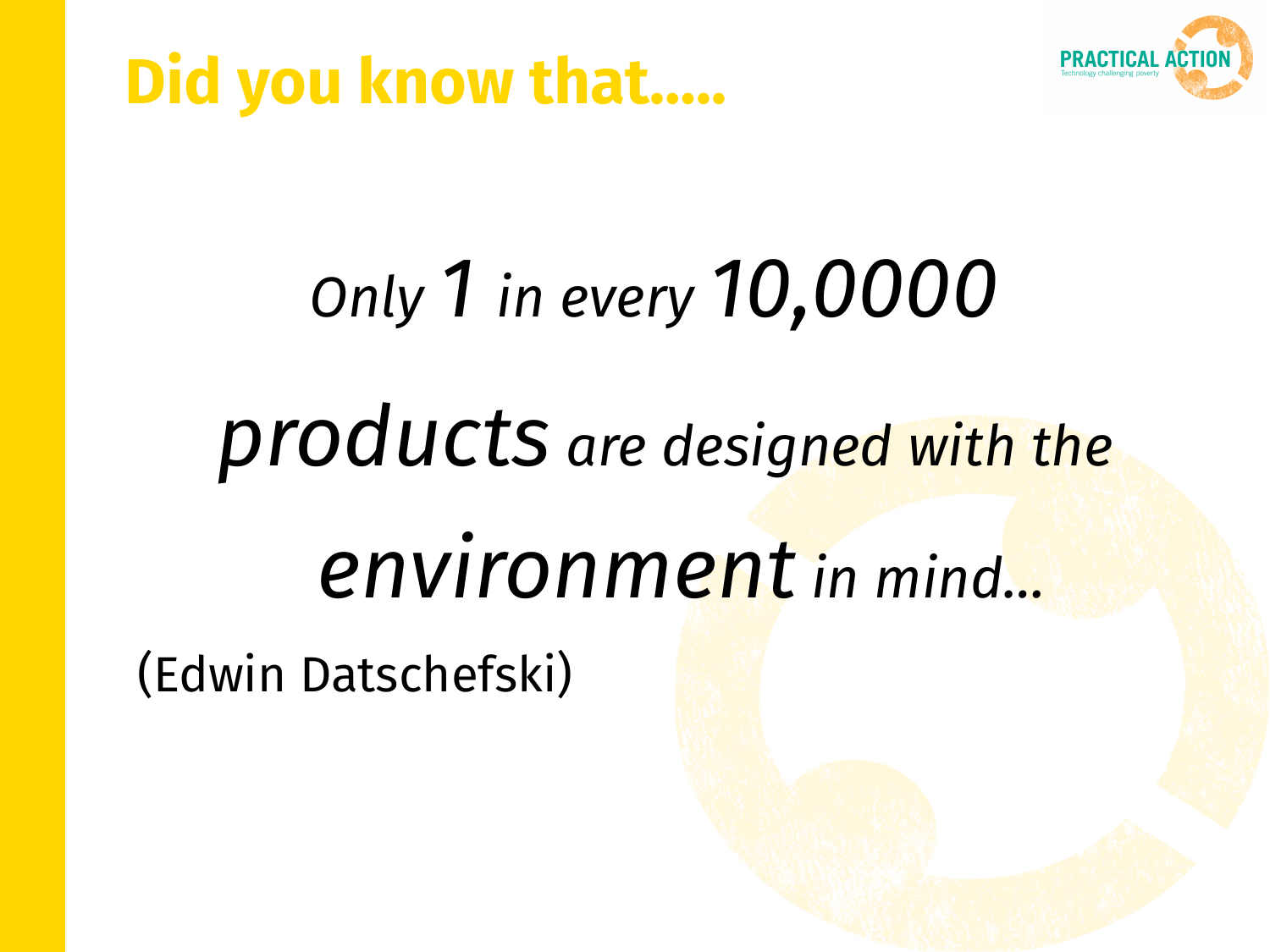

# Did you know that…..

Only 1 in every 10,0000
products are designed with the environment in mind…
(Edwin Datschefski)